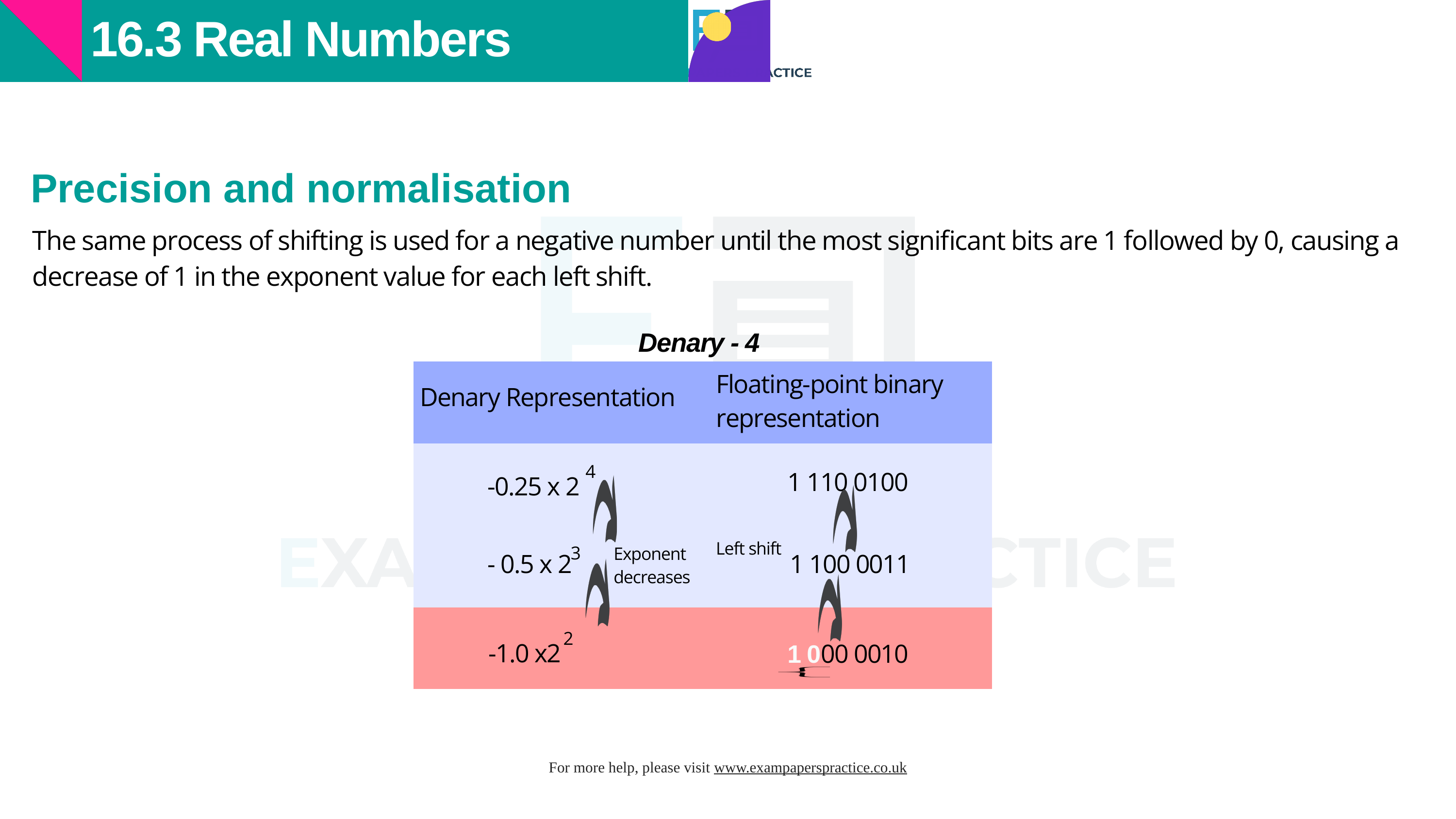

16.3 Real Numbers

Precision and normalisation
The same process of shifting is used for a negative number until the most significant bits are 1 followed by 0, causing a decrease of 1 in the exponent value for each left shift.
Denary - 4
|  |  |
| --- | --- |
|  |  |
|  |  |
|  |  |
Floating-point binary representation
Denary Representation
4
1 110 0100
-0.25 x 2

Left shift
3
Exponent decreases
- 0.5 x 2
1 100 0011

2
-1.0 x2
1 000 0010